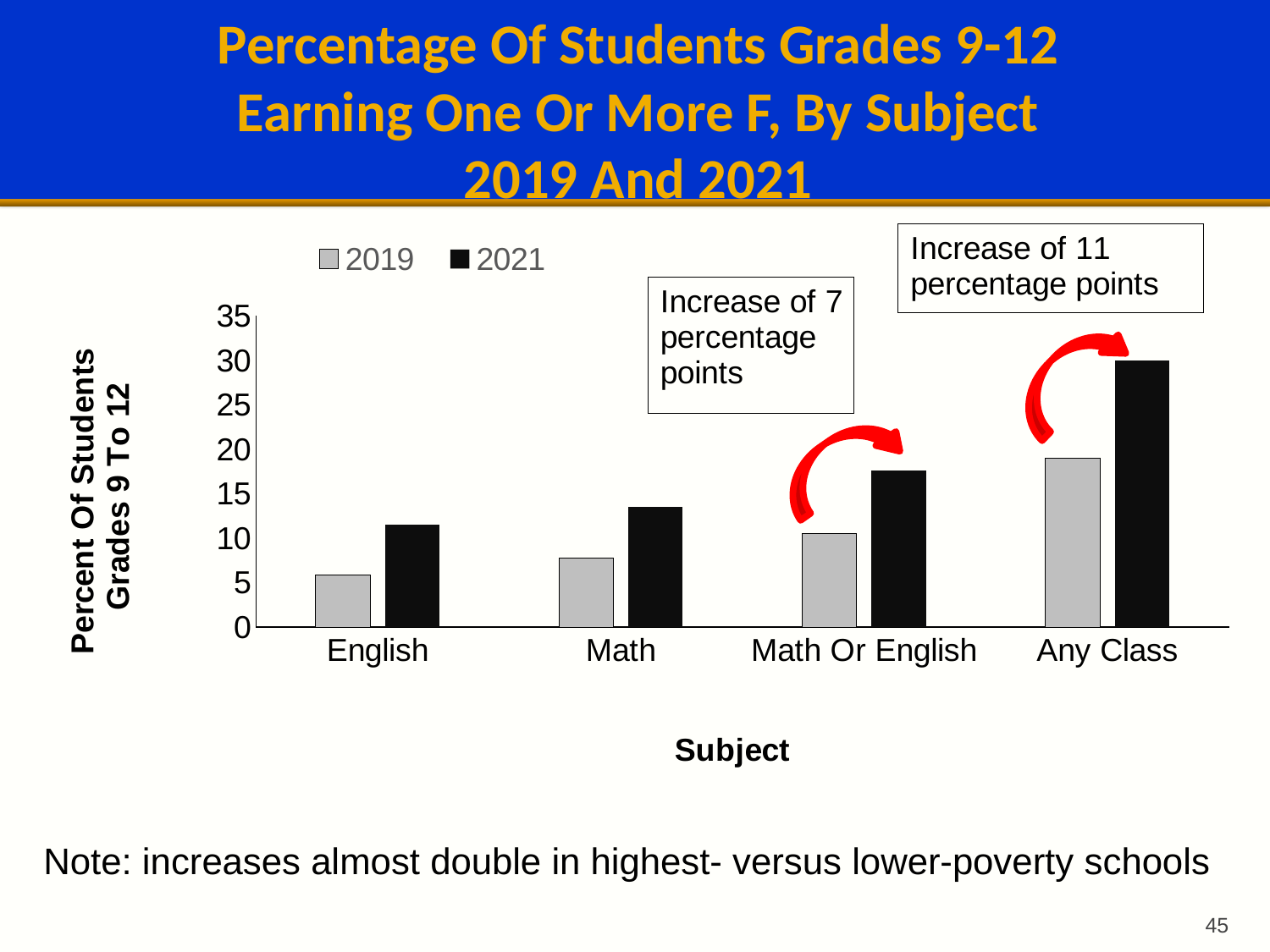

# Percentage Of Students Grades 9-12 Earning One Or More F, By Subject 2019 And 2021

### Chart

| Category | 2019 | 2021 |
|---|---|---|
| English | 5.893932544948162 | 11.53 |
| Math | 7.783723880488195 | 13.5 |
| Math Or English | 10.5 | 17.6 |
| Any Class | 19.0 | 30.0 |
Note: increases almost double in highest- versus lower-poverty schools
45